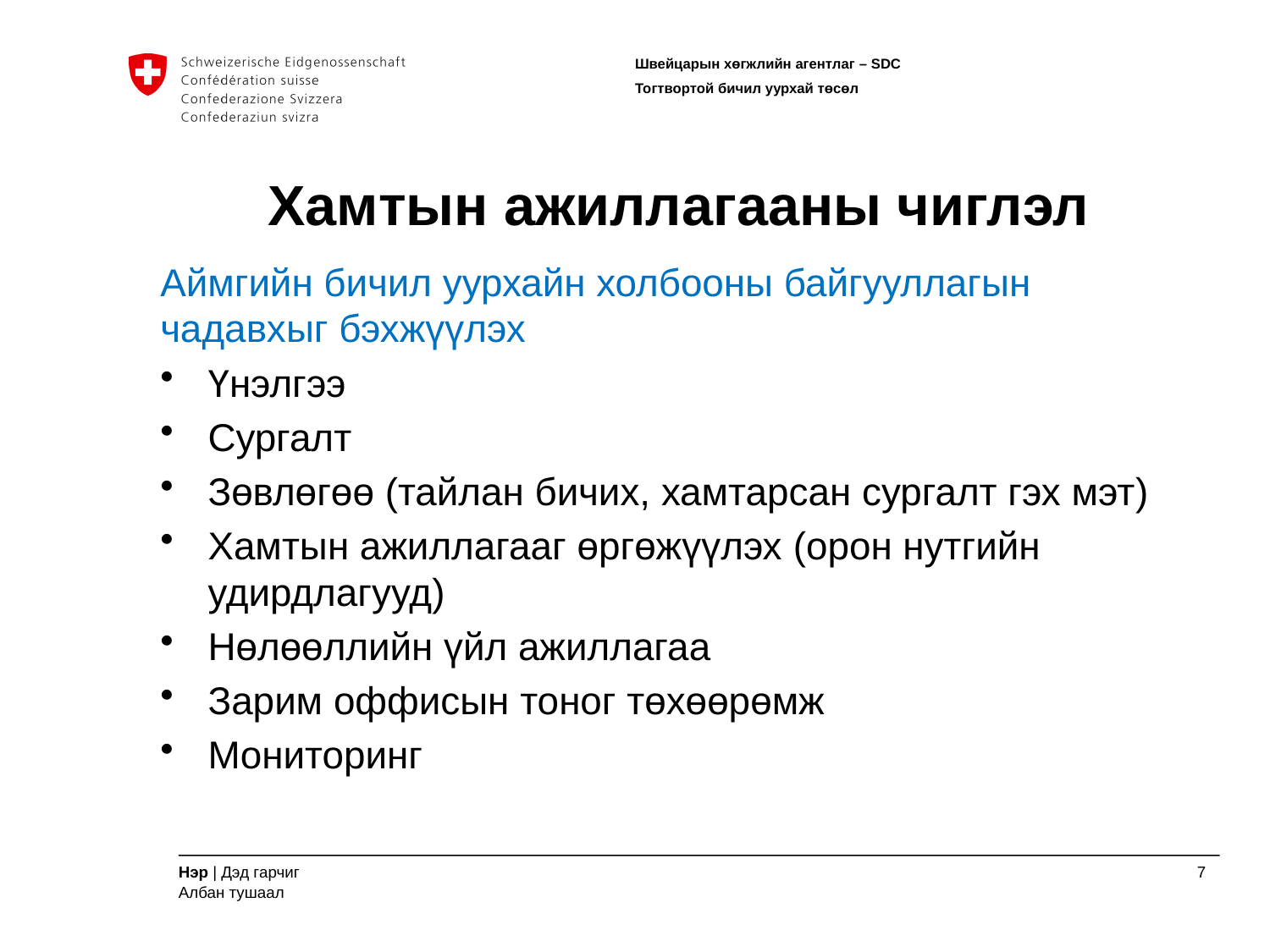

# Хамтын ажиллагааны чиглэл
Аймгийн бичил уурхайн холбооны байгууллагын чадавхыг бэхжүүлэх
Үнэлгээ
Сургалт
Зөвлөгөө (тайлан бичих, хамтарсан сургалт гэх мэт)
Хамтын ажиллагааг өргөжүүлэх (орон нутгийн удирдлагууд)
Нөлөөллийн үйл ажиллагаа
Зарим оффисын тоног төхөөрөмж
Мониторинг